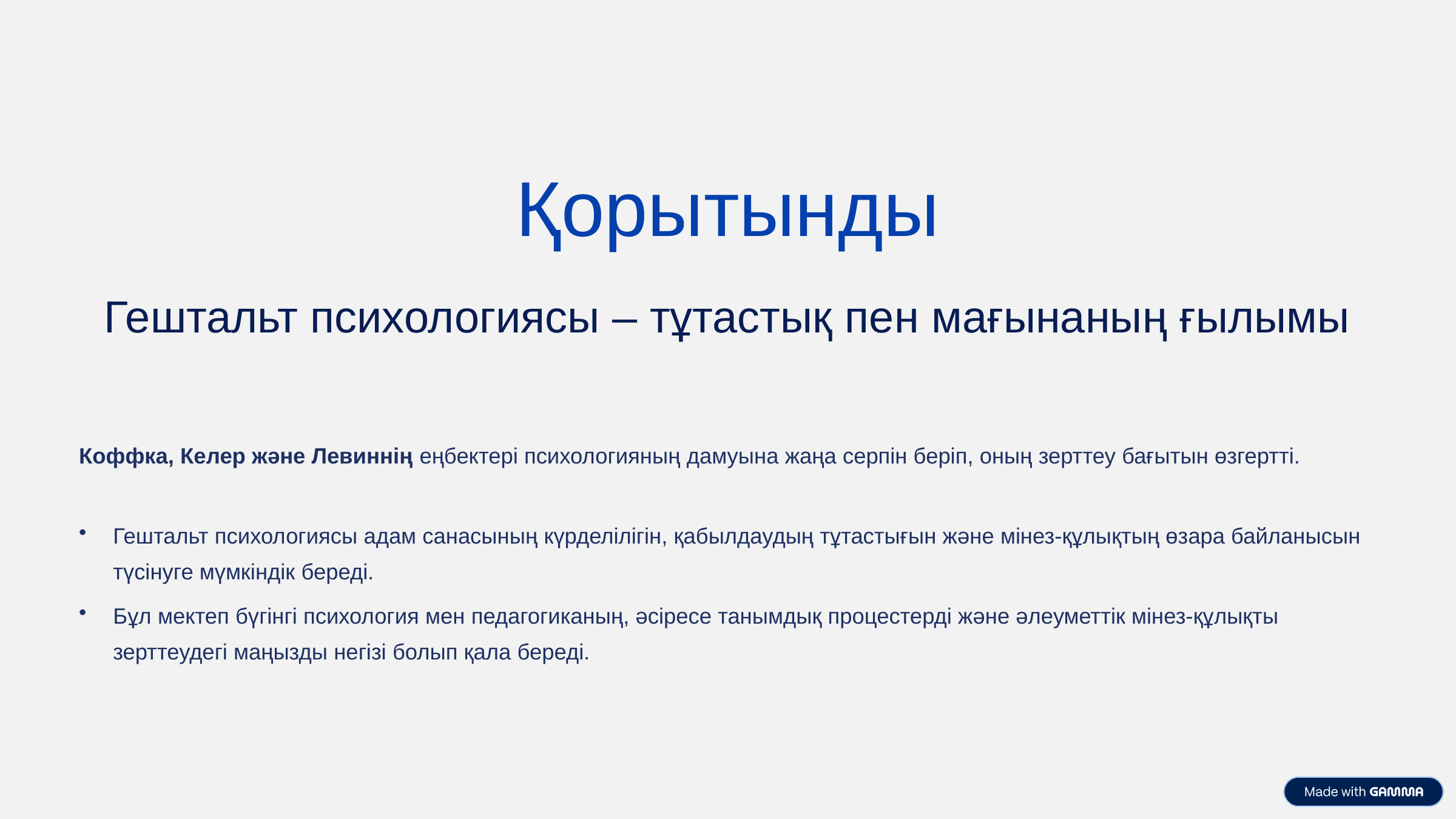

Қорытынды
Гештальт психологиясы – тұтастық пен мағынаның ғылымы
Коффка, Келер және Левиннің еңбектері психологияның дамуына жаңа серпін беріп, оның зерттеу бағытын өзгертті.
Гештальт психологиясы адам санасының күрделілігін, қабылдаудың тұтастығын және мінез-құлықтың өзара байланысын түсінуге мүмкіндік береді.
Бұл мектеп бүгінгі психология мен педагогиканың, әсіресе танымдық процестерді және әлеуметтік мінез-құлықты зерттеудегі маңызды негізі болып қала береді.